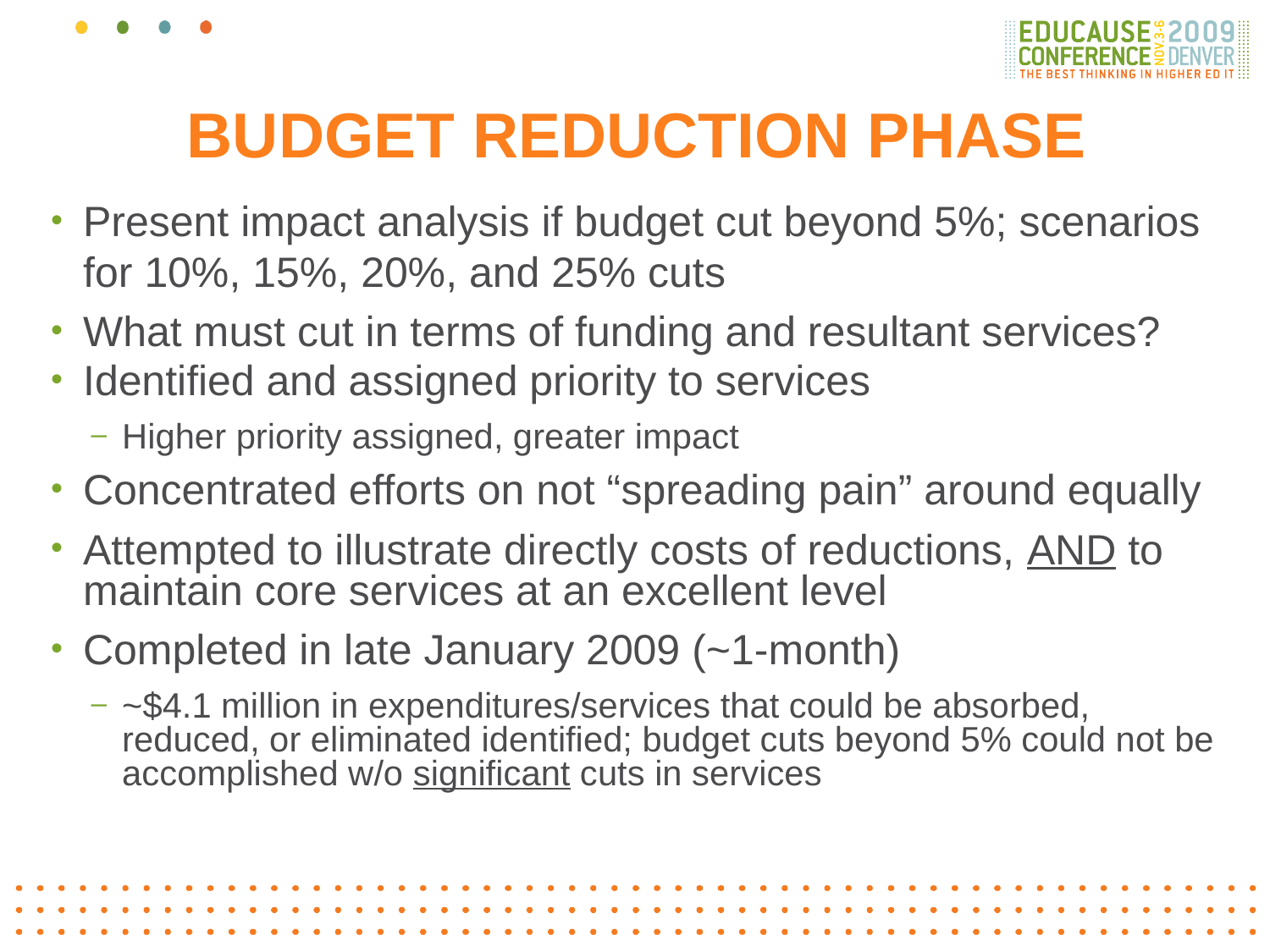

# BUDGET REDUCTION PHASE
Present impact analysis if budget cut beyond 5%; scenarios for 10%, 15%, 20%, and 25% cuts
What must cut in terms of funding and resultant services?
Identified and assigned priority to services
Higher priority assigned, greater impact
Concentrated efforts on not “spreading pain” around equally
Attempted to illustrate directly costs of reductions, AND to maintain core services at an excellent level
Completed in late January 2009 (~1-month)
~$4.1 million in expenditures/services that could be absorbed, reduced, or eliminated identified; budget cuts beyond 5% could not be accomplished w/o significant cuts in services